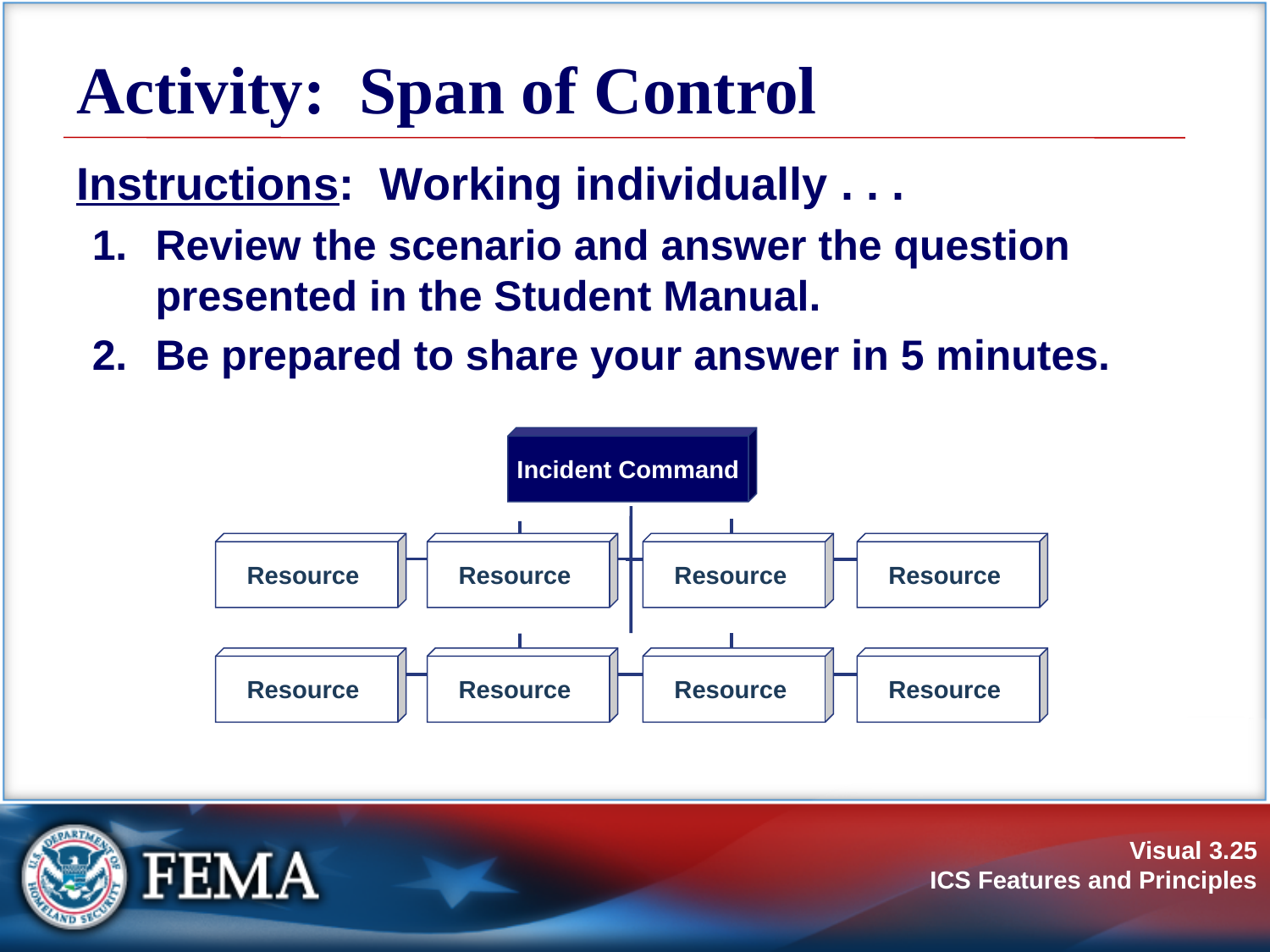

# Activity:  Span of Control
Instructions:  Working individually . . .
Review the scenario and answer the question presented in the Student Manual.
Be prepared to share your answer in 5 minutes.
Incident Command

Resource
Resource
Resource
Resource

Resource
Resource
Resource
Resource